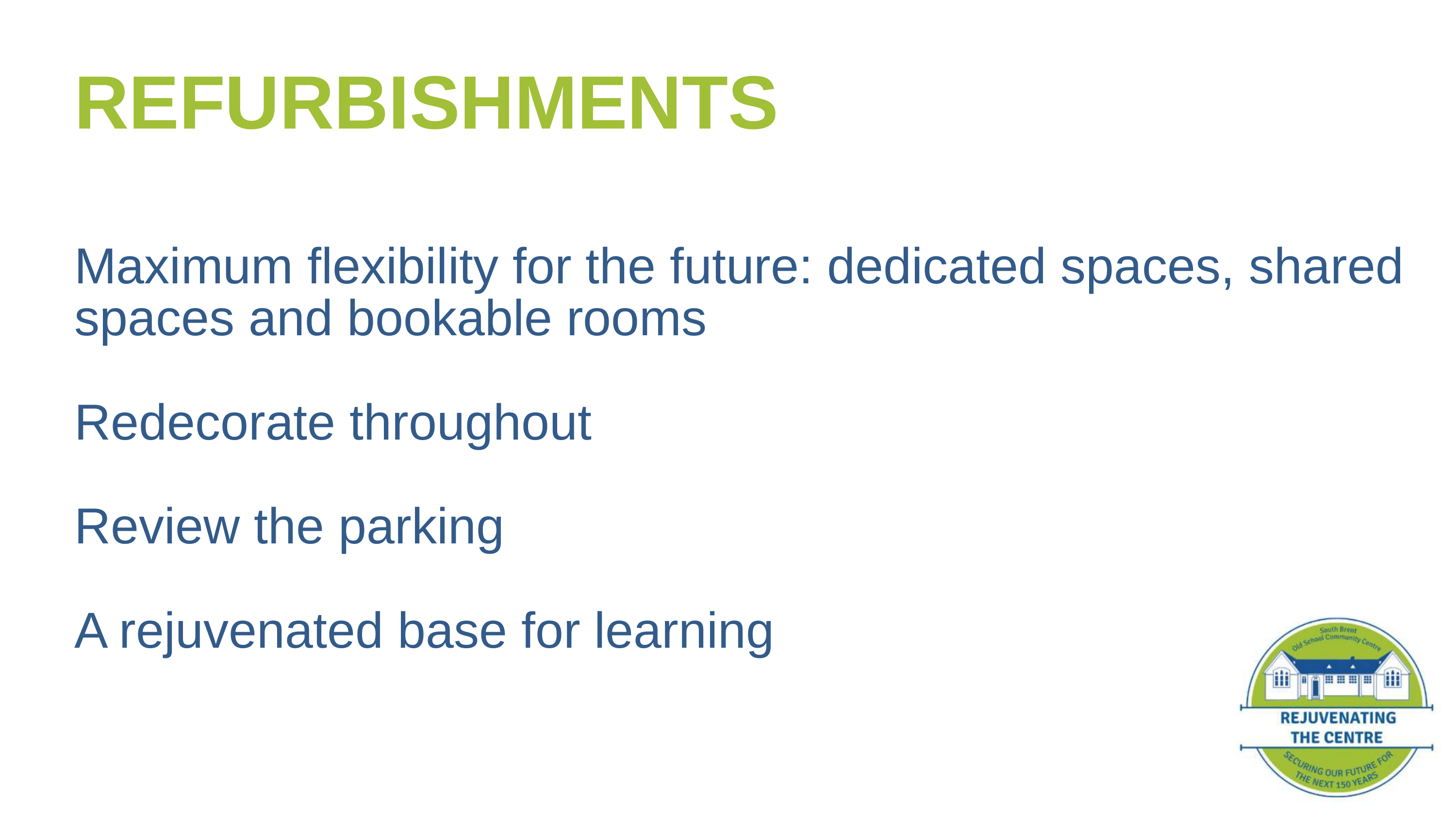

REFURBISHMENTS

Maximum flexibility for the future: dedicated spaces, shared spaces and bookable rooms

Redecorate throughout

Review the parking

A rejuvenated base for learning